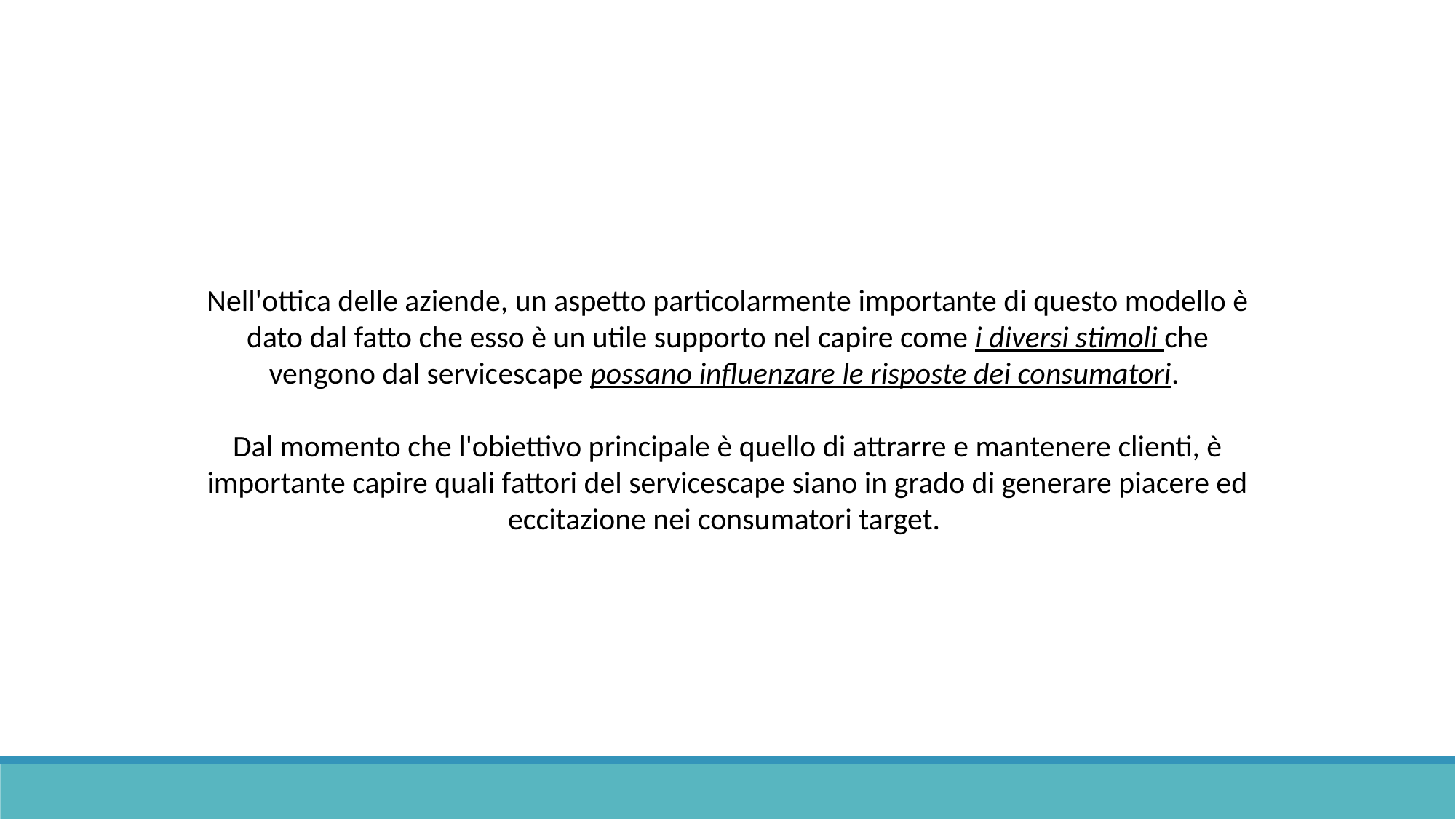

Nell'ottica delle aziende, un aspetto particolarmente importante di questo modello è dato dal fatto che esso è un utile supporto nel capire come i diversi stimoli che vengono dal servicescape possano influenzare le risposte dei consumatori.

Dal momento che l'obiettivo principale è quello di attrarre e mantenere clienti, è importante capire quali fattori del servicescape siano in grado di generare piacere ed eccitazione nei consumatori target.